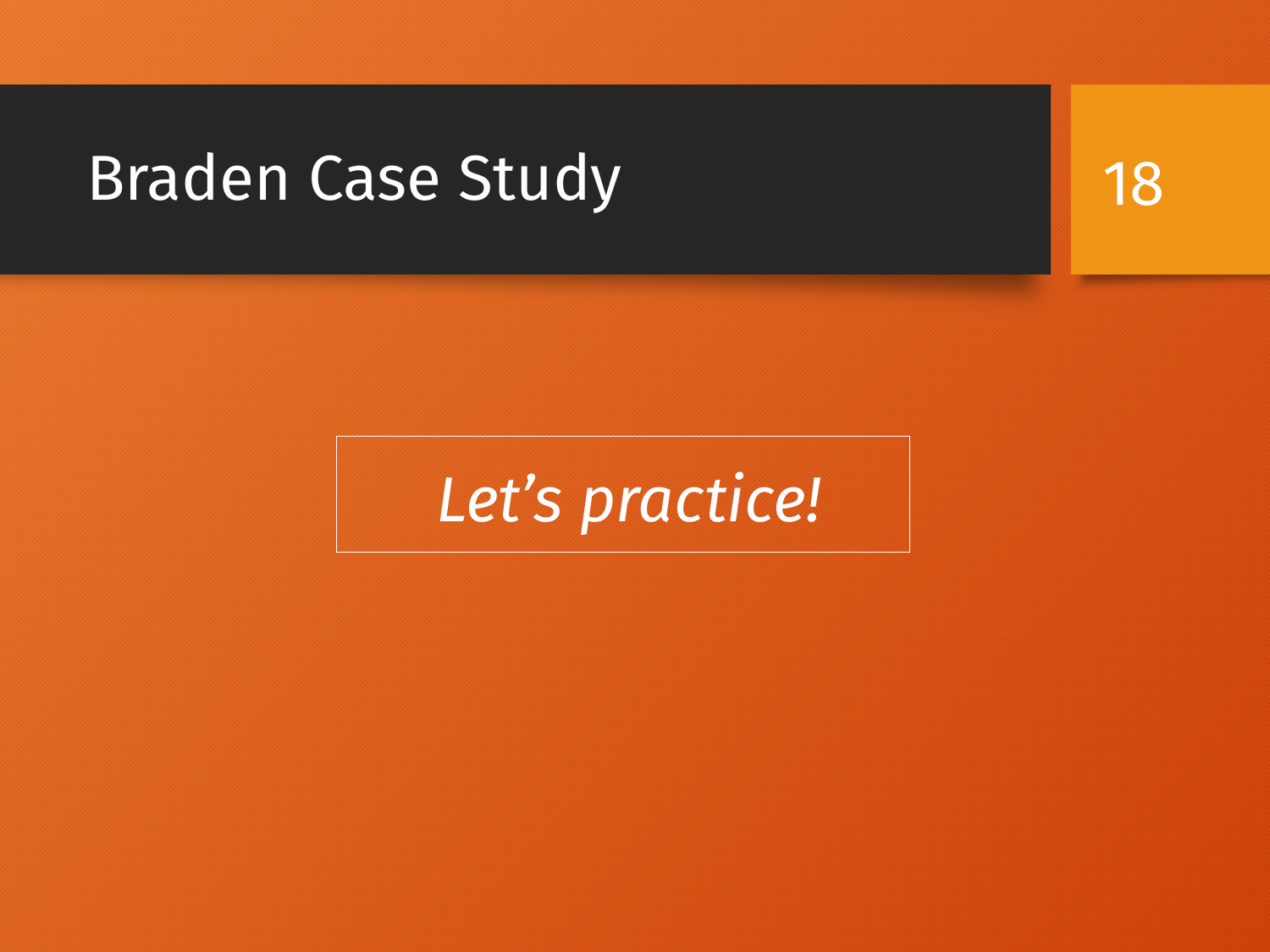

# Braden Case Study
18
Let’s practice!